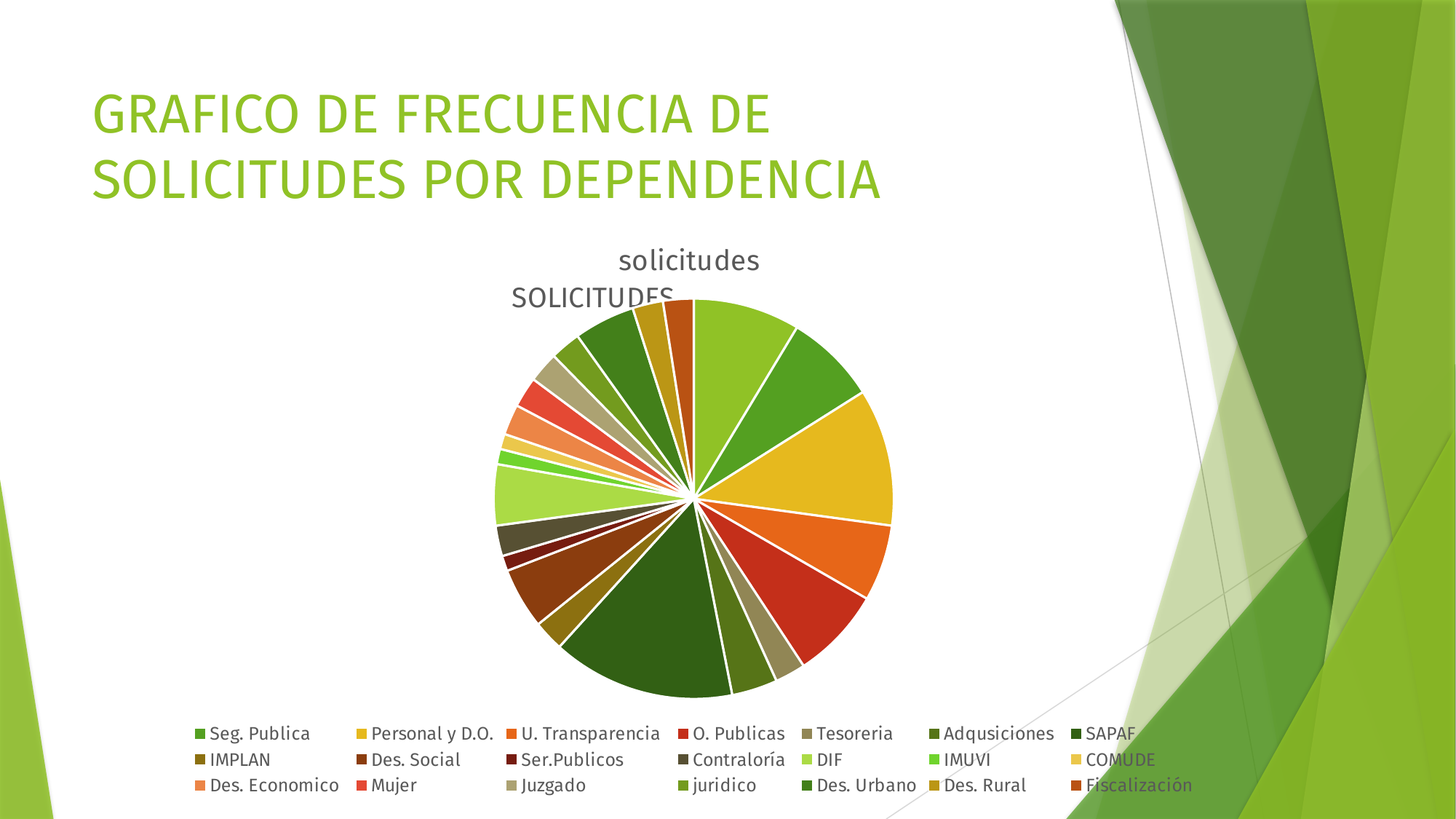

# GRAFICO DE FRECUENCIA DE SOLICITUDES POR DEPENDENCIA

### Chart:

| Category | solicitudes  |
|---|---|
| Secretaria de Ayuntamiento  | 7.0 |
| Seg. Publica  | 6.0 |
| Personal y D.O. | 9.0 |
| U. Transparencia  | 5.0 |
| O. Publicas  | 6.0 |
| Tesoreria  | 2.0 |
| Adqusiciones  | 3.0 |
| SAPAF  | 12.0 |
| IMPLAN | 2.0 |
| Des. Social | 4.0 |
| Ser.Publicos  | 1.0 |
| Contraloría | 2.0 |
| DIF | 4.0 |
| IMUVI | 1.0 |
| COMUDE  | 1.0 |
| Des. Economico  | 2.0 |
| Mujer  | 2.0 |
| Juzgado  | 2.0 |
| juridico  | 2.0 |
| Des. Urbano | 4.0 |
| Des. Rural | 2.0 |
| Fiscalización | 2.0 |

### Chart: SOLICITUDES

| Category |
|---|